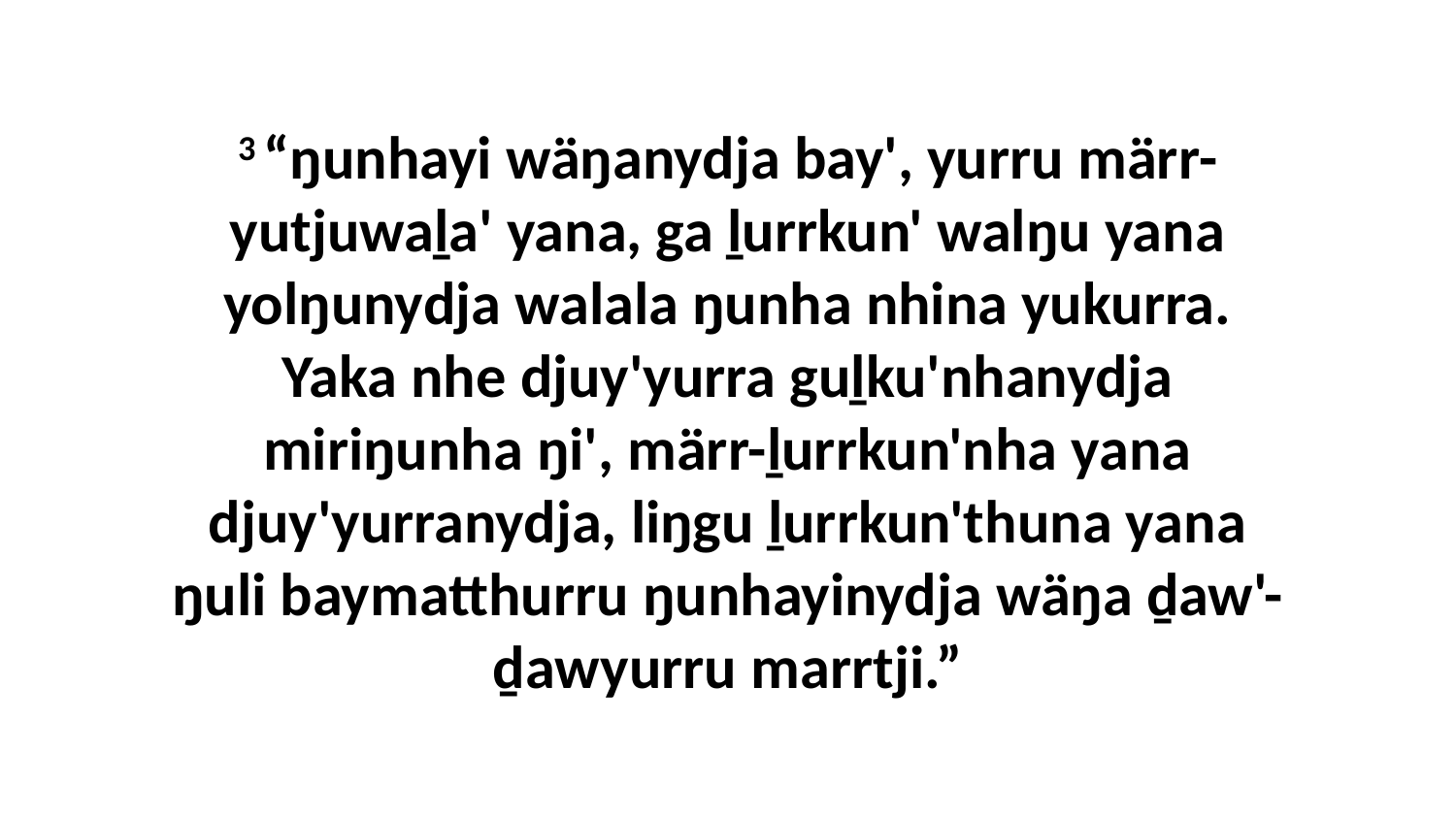

3 “ŋunhayi wäŋanydja bay', yurru märr-yutjuwaḻa' yana, ga ḻurrkun' walŋu yana yolŋunydja walala ŋunha nhina yukurra. Yaka nhe djuy'yurra guḻku'nhanydja miriŋunha ŋi', märr-ḻurrkun'nha yana djuy'yurranydja, liŋgu ḻurrkun'thuna yana ŋuli baymatthurru ŋunhayinydja wäŋa ḏaw'-ḏawyurru marrtji.”